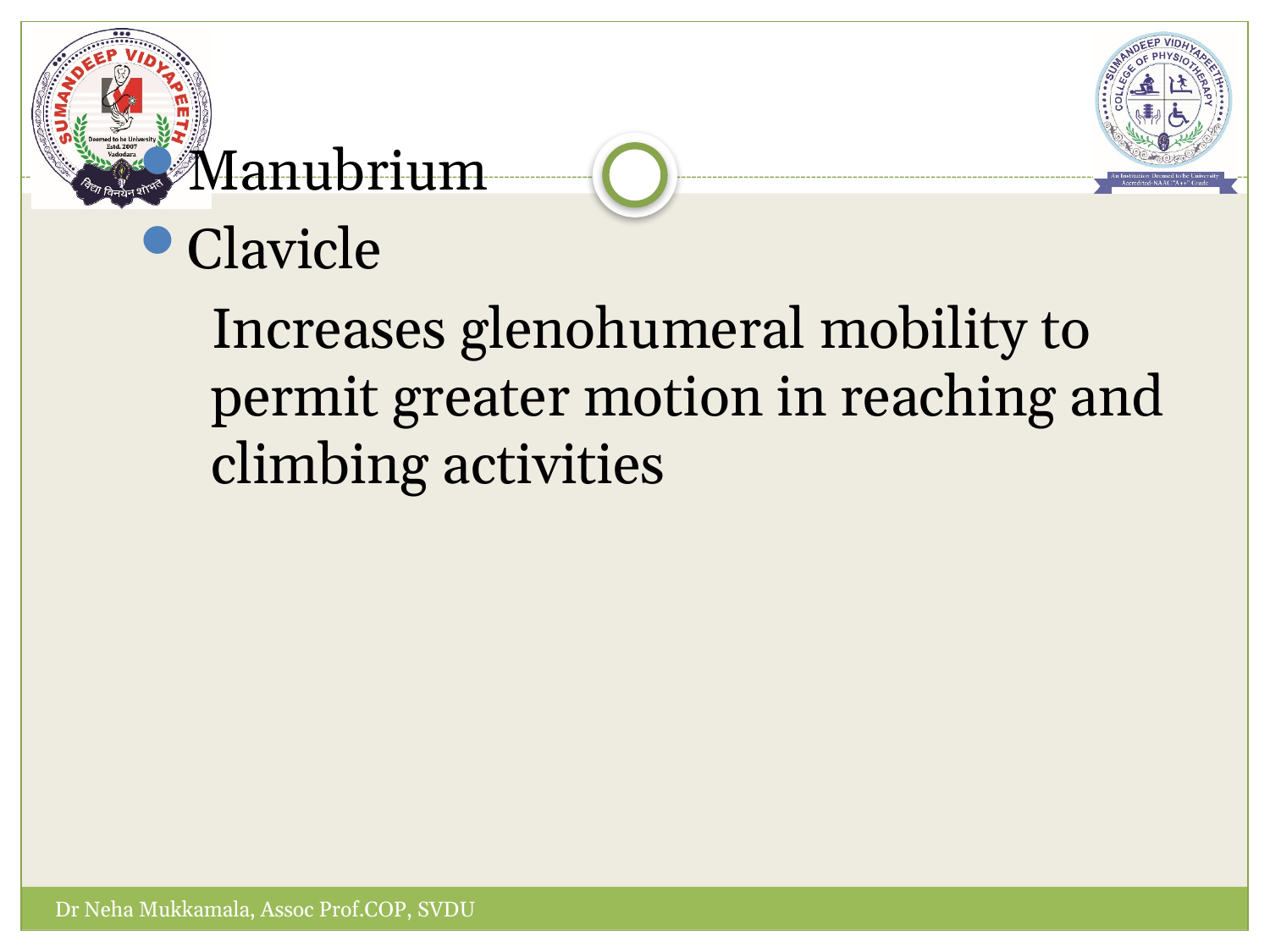

#
Manubrium
Clavicle
	Increases glenohumeral mobility to permit greater motion in reaching and climbing activities

Dr Neha Mukkamala, Assoc Prof.COP, SVDU